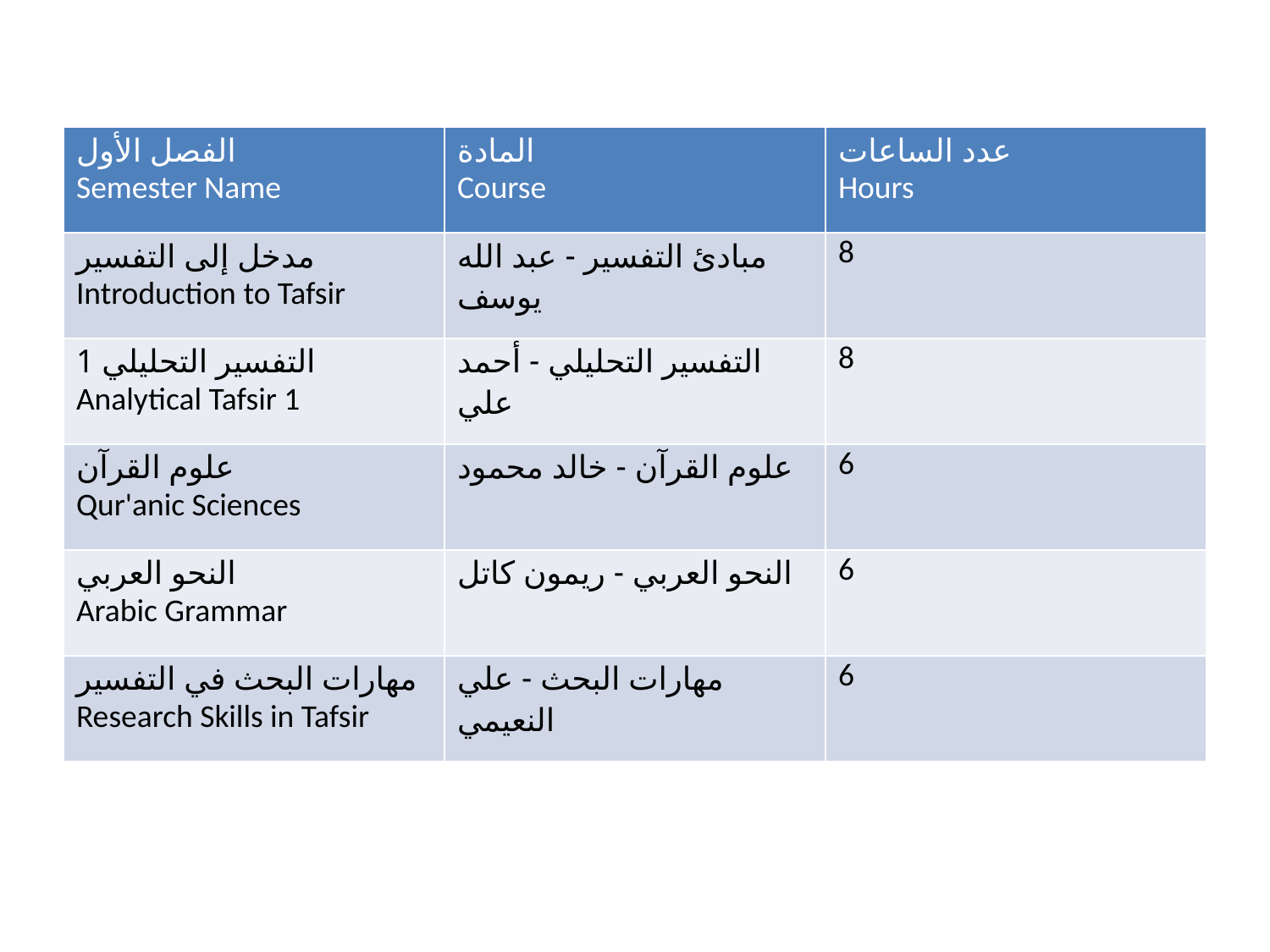

| الفصل الأول Semester Name | المادة Course | عدد الساعات Hours |
| --- | --- | --- |
| مدخل إلى التفسير Introduction to Tafsir | مبادئ التفسير - عبد الله يوسف | 8 |
| التفسير التحليلي 1 Analytical Tafsir 1 | التفسير التحليلي - أحمد علي | 8 |
| علوم القرآن Qur'anic Sciences | علوم القرآن - خالد محمود | 6 |
| النحو العربي Arabic Grammar | النحو العربي - ريمون كاتل | 6 |
| مهارات البحث في التفسير Research Skills in Tafsir | مهارات البحث - علي النعيمي | 6 |